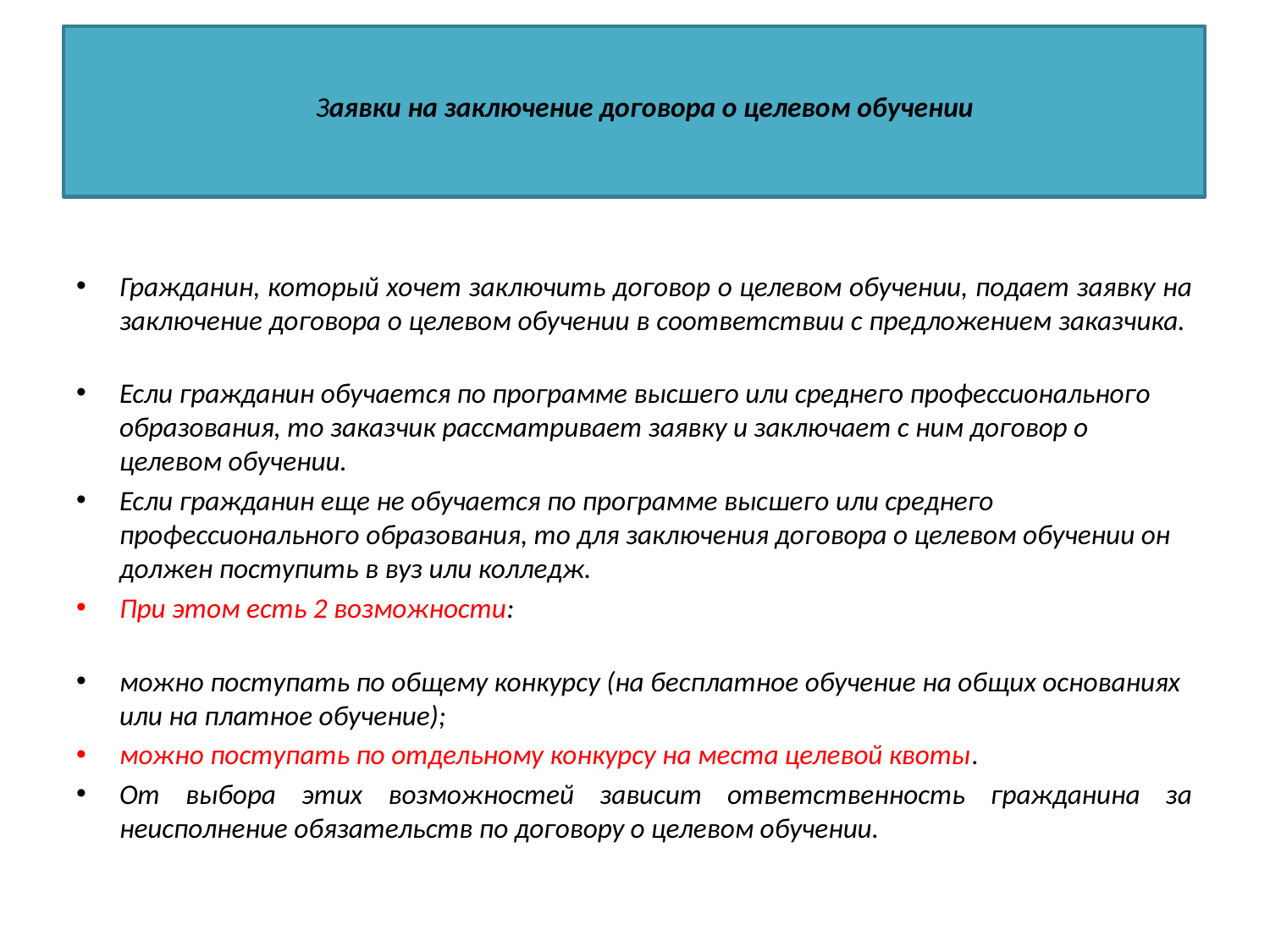

# Заявки на заключение договора о целевом обучении

Гражданин, который хочет заключить договор о целевом обучении, подает заявку на заключение договора о целевом обучении в соответствии с предложением заказчика.
Если гражданин обучается по программе высшего или среднего профессионального образования, то заказчик рассматривает заявку и заключает с ним договор о целевом обучении.
Если гражданин еще не обучается по программе высшего или среднего профессионального образования, то для заключения договора о целевом обучении он должен поступить в вуз или колледж.
При этом есть 2 возможности:
можно поступать по общему конкурсу (на бесплатное обучение на общих основаниях или на платное обучение);
можно поступать по отдельному конкурсу на места целевой квоты.
От выбора этих возможностей зависит ответственность гражданина за неисполнение обязательств по договору о целевом обучении.